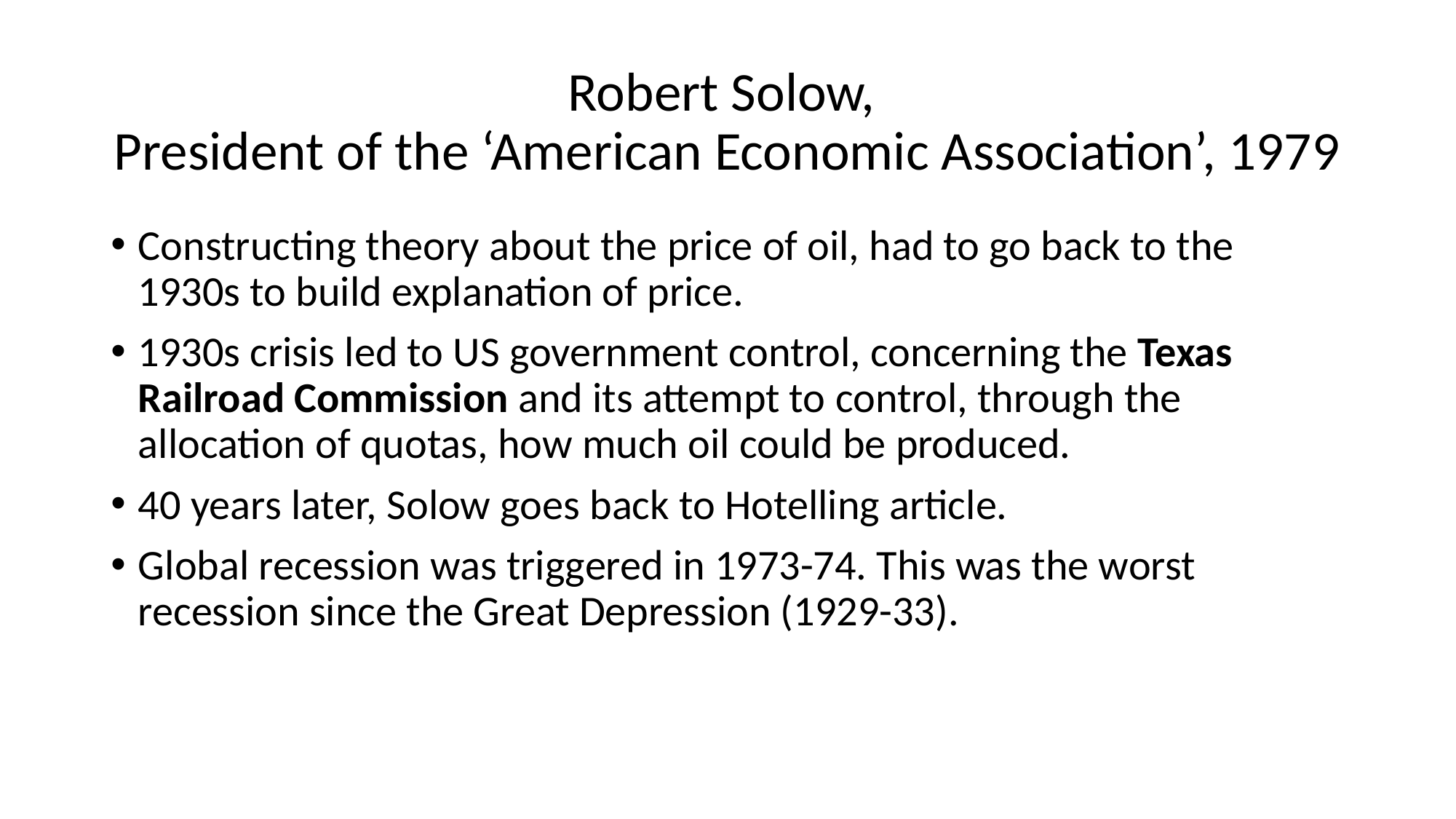

# Robert Solow, President of the ‘American Economic Association’, 1979
Constructing theory about the price of oil, had to go back to the 1930s to build explanation of price.
1930s crisis led to US government control, concerning the Texas Railroad Commission and its attempt to control, through the allocation of quotas, how much oil could be produced.
40 years later, Solow goes back to Hotelling article.
Global recession was triggered in 1973-74. This was the worst recession since the Great Depression (1929-33).